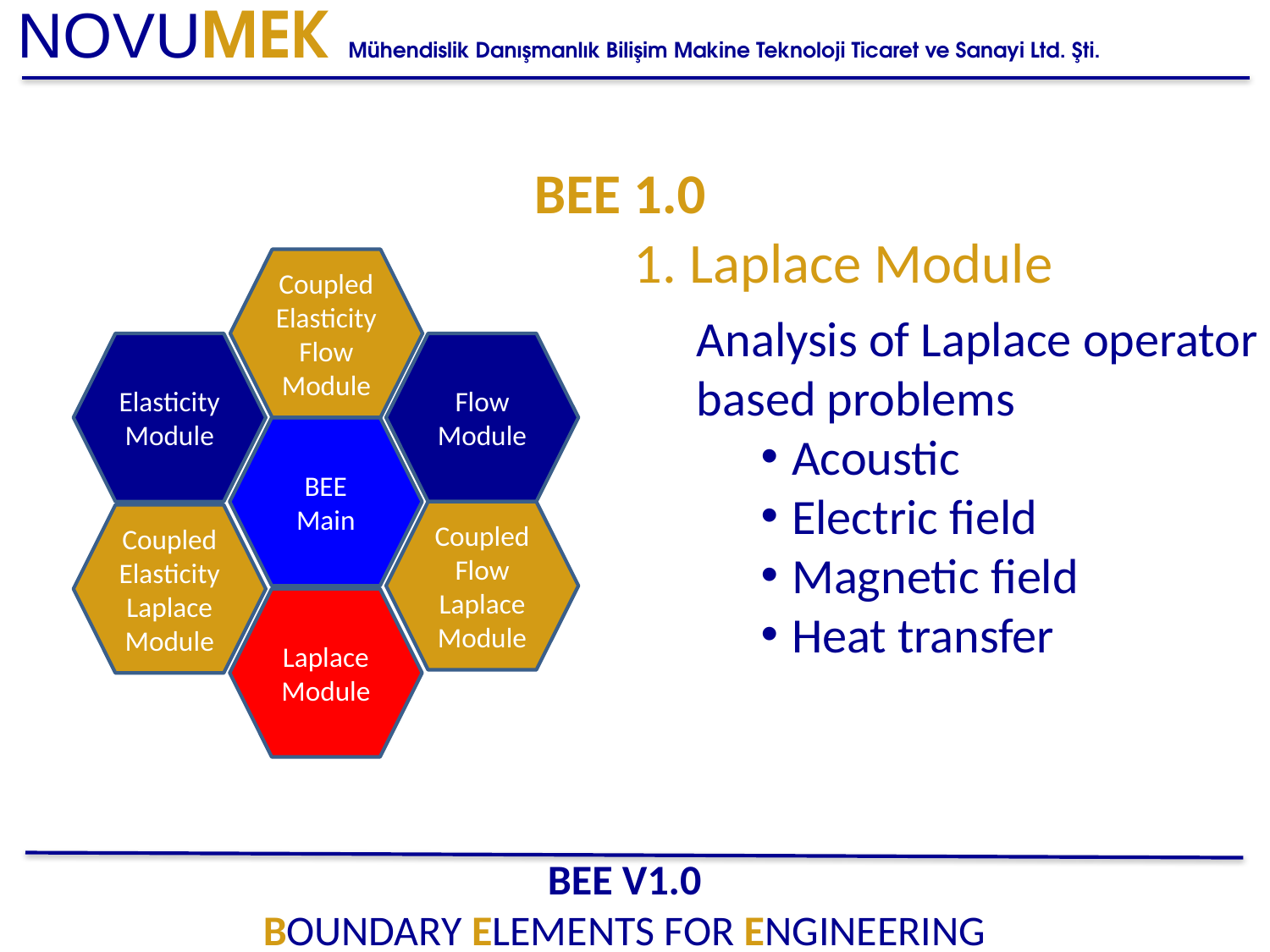

BEE 1.0
1. Laplace Module
Coupled Elasticity Flow Module
Elasticity Module
Flow Module
BEE Main
Coupled Flow Laplace Module
Coupled
Elasticity
Laplace Module
Laplace Module
Analysis of Laplace operator
based problems
Acoustic
Electric field
Magnetic field
Heat transfer
BEE v1.0
Boundary Elements for Engineering